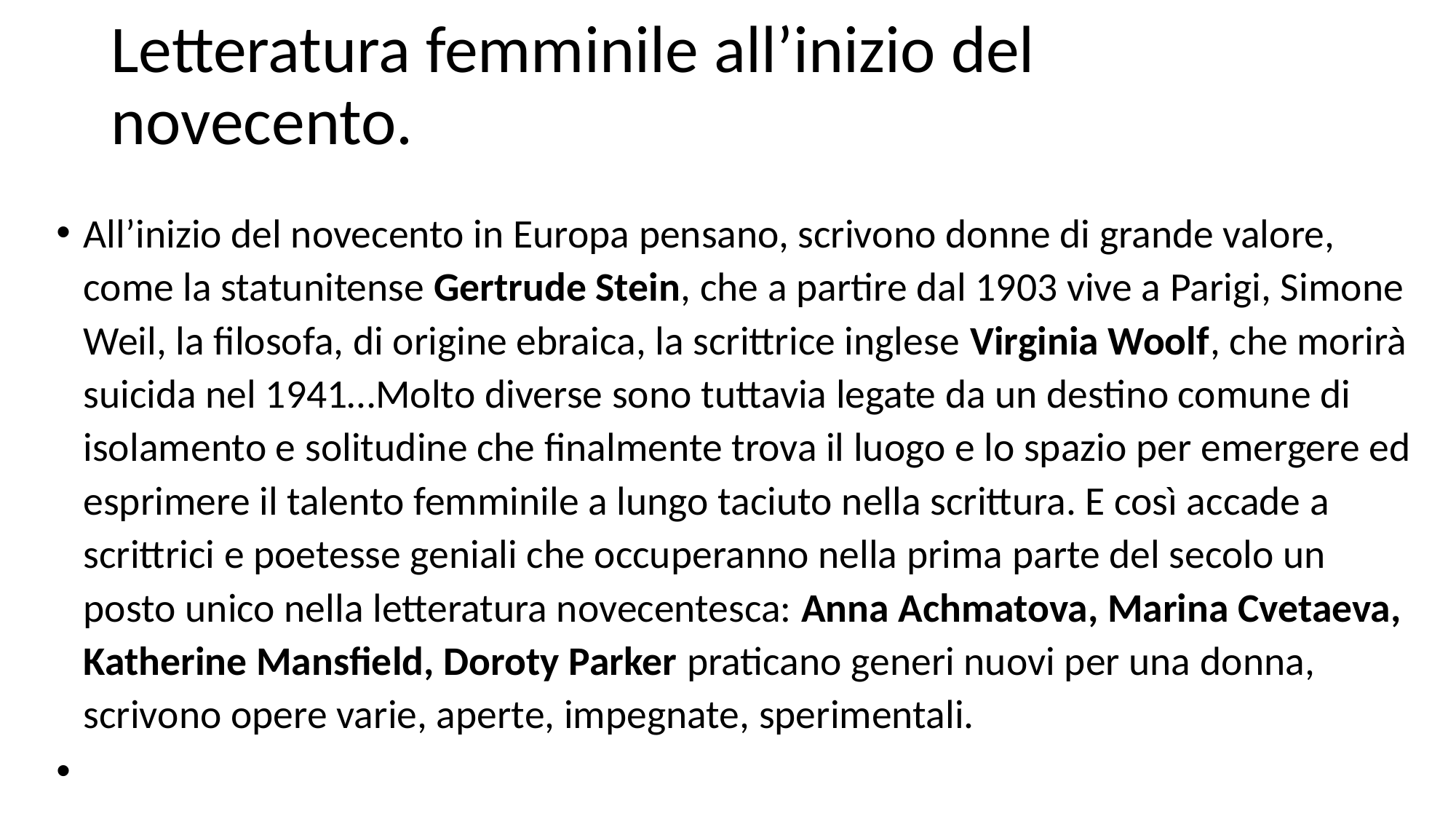

# Letteratura femminile all’inizio del novecento.

All’inizio del novecento in Europa pensano, scrivono donne di grande valore, come la statunitense Gertrude Stein, che a partire dal 1903 vive a Parigi, Simone Weil, la filosofa, di origine ebraica, la scrittrice inglese Virginia Woolf, che morirà suicida nel 1941…Molto diverse sono tuttavia legate da un destino comune di isolamento e solitudine che finalmente trova il luogo e lo spazio per emergere ed esprimere il talento femminile a lungo taciuto nella scrittura. E così accade a scrittrici e poetesse geniali che occuperanno nella prima parte del secolo un posto unico nella letteratura novecentesca: Anna Achmatova, Marina Cvetaeva, Katherine Mansfield, Doroty Parker praticano generi nuovi per una donna, scrivono opere varie, aperte, impegnate, sperimentali.